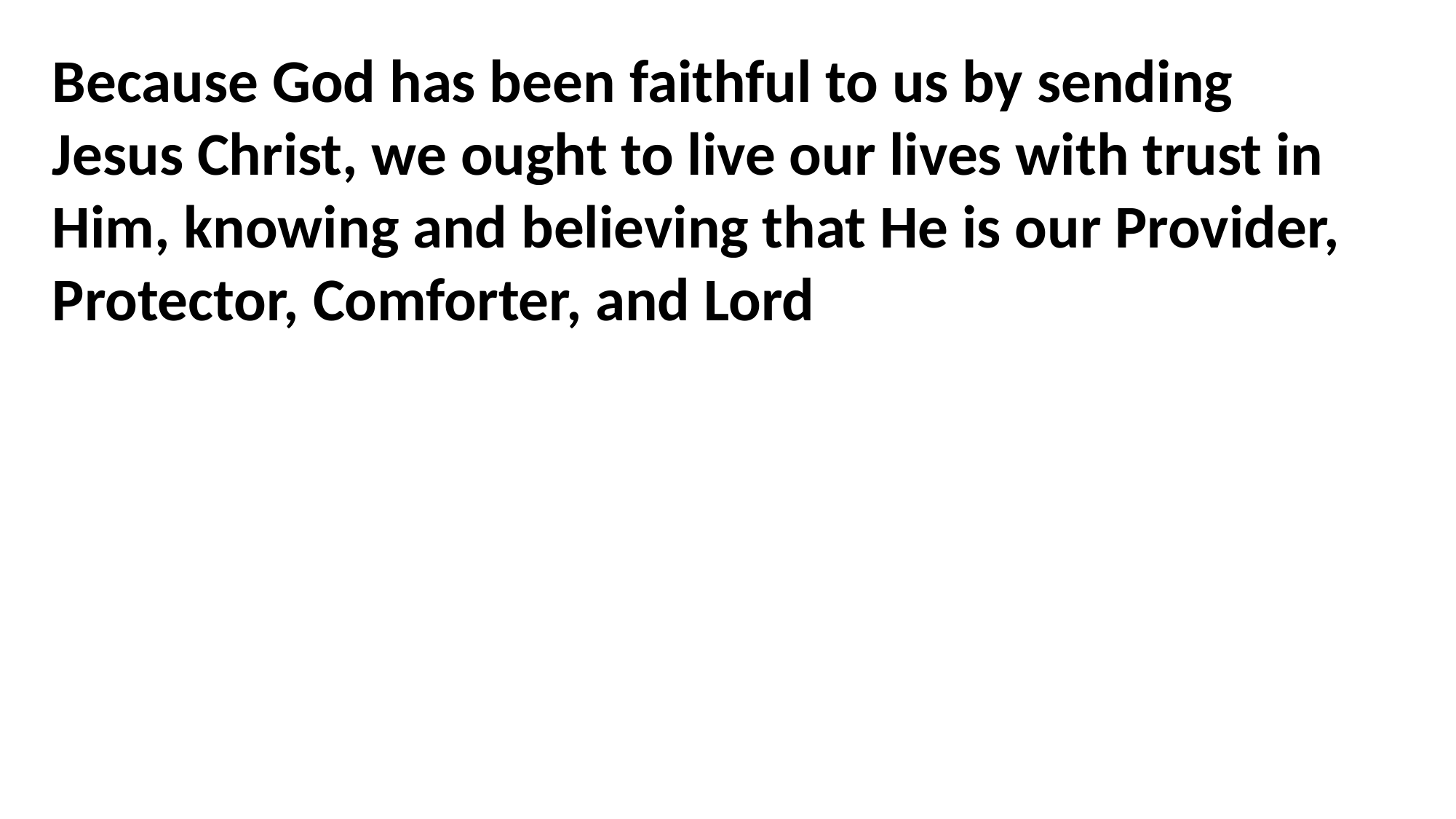

Because God has been faithful to us by sending
Jesus Christ, we ought to live our lives with trust in Him, knowing and believing that He is our Provider, Protector, Comforter, and Lord